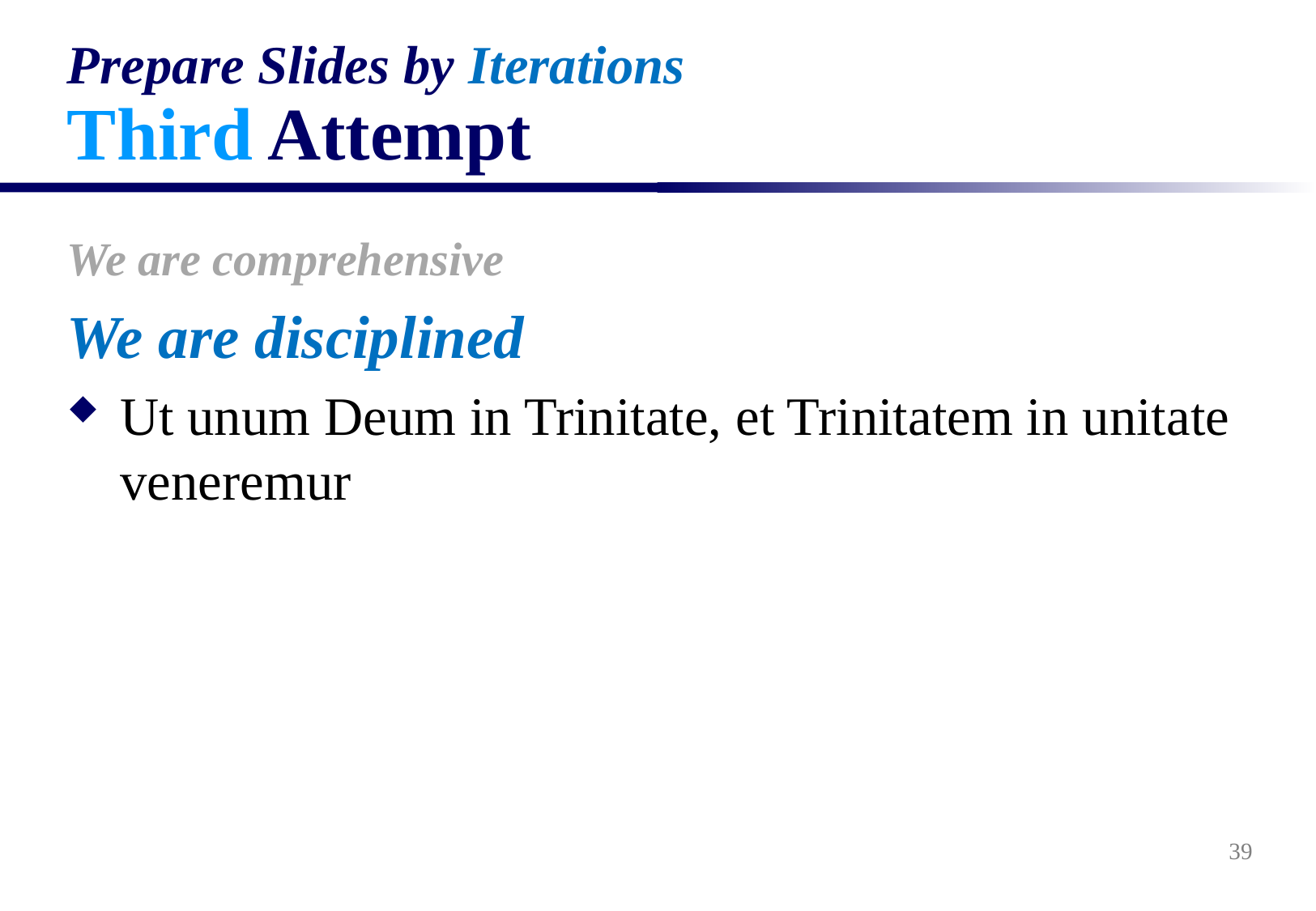

# Prepare Slides by Iterations Third Attempt
We are comprehensive
We are disciplined
Ut unum Deum in Trinitate, et Trinitatem in unitate veneremur
39